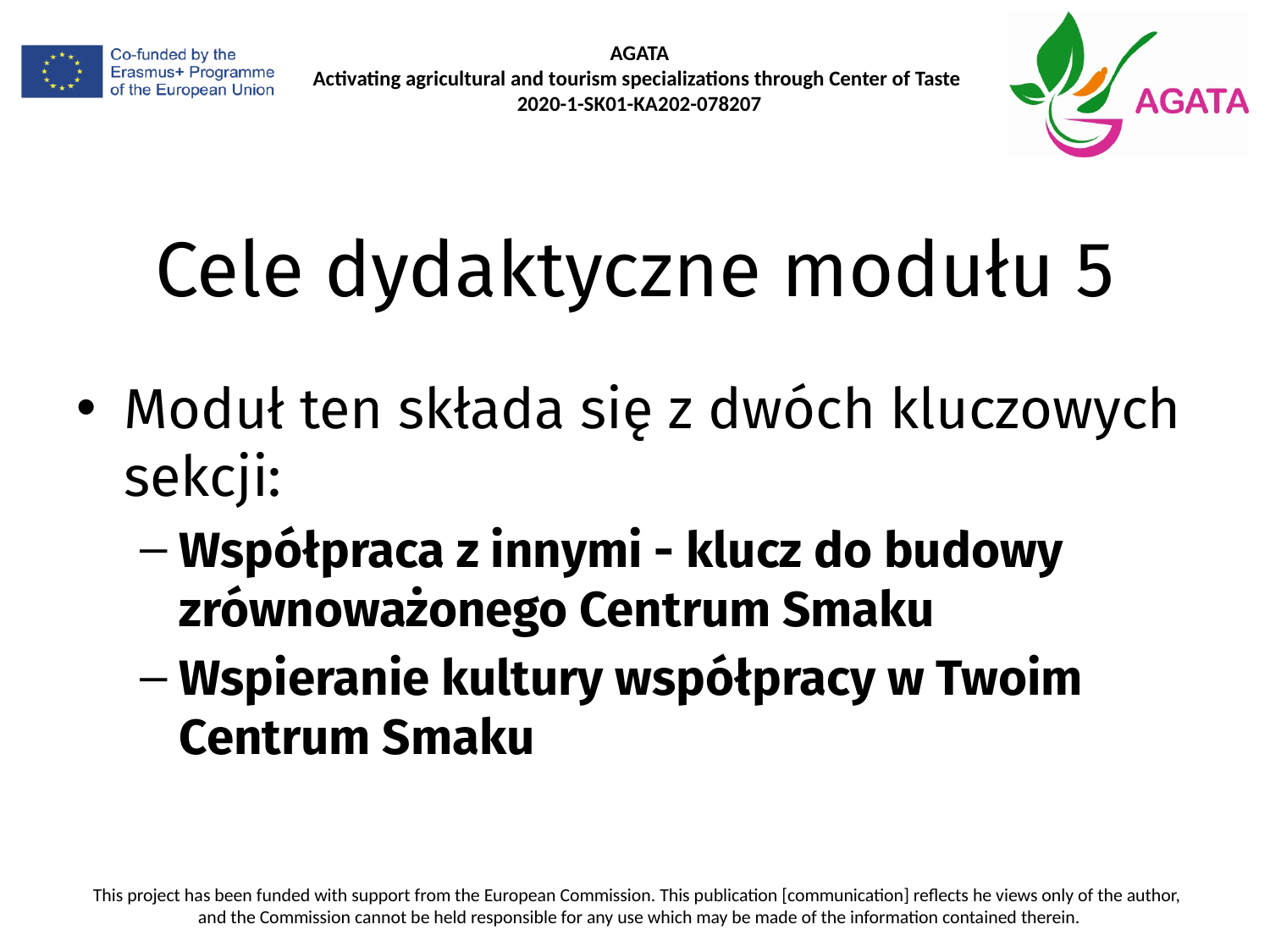

# Cele dydaktyczne modułu 5
Moduł ten składa się z dwóch kluczowych sekcji:
Współpraca z innymi - klucz do budowy zrównoważonego Centrum Smaku
Wspieranie kultury współpracy w Twoim Centrum Smaku